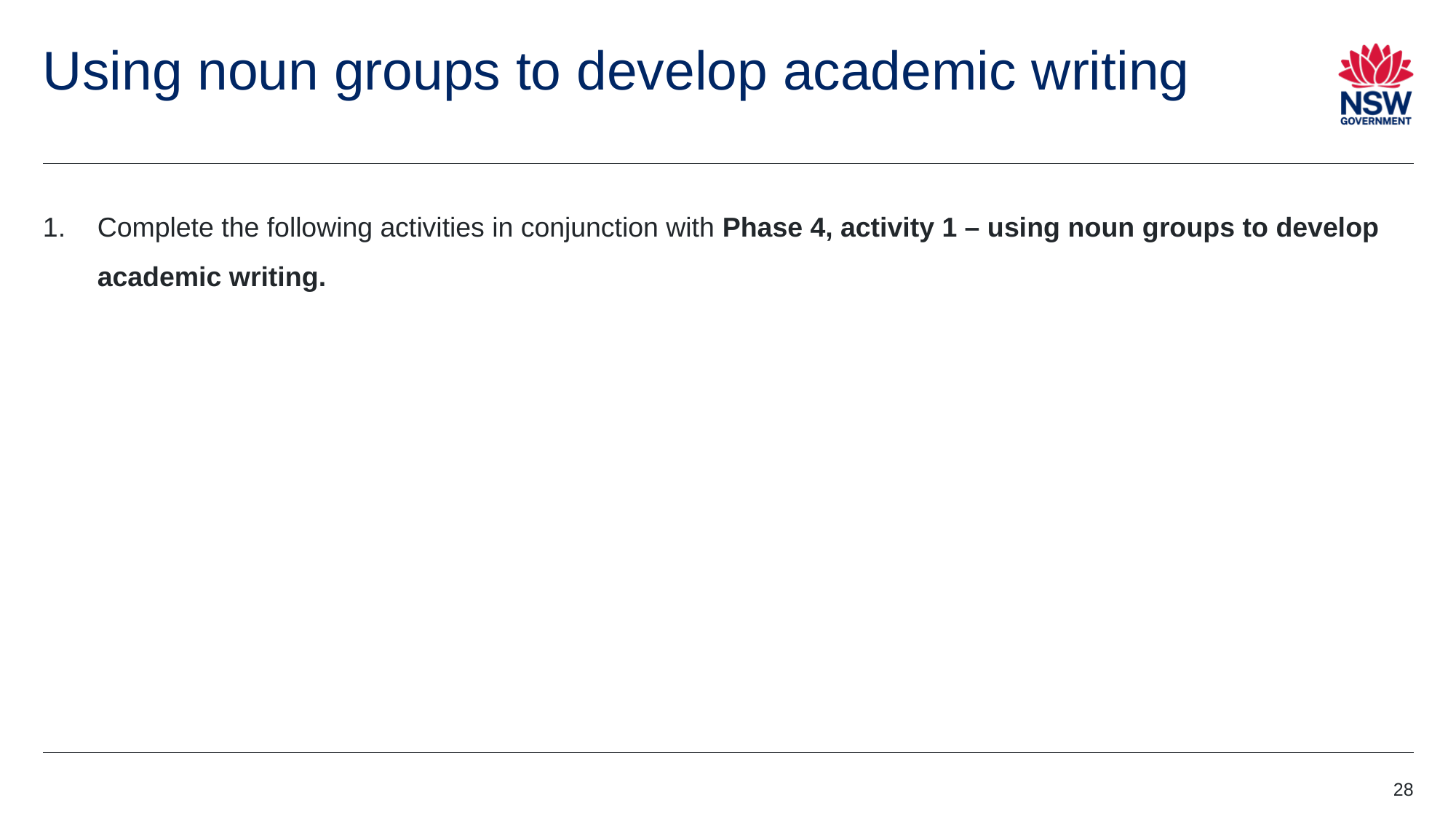

# Using noun groups to develop academic writing
Complete the following activities in conjunction with Phase 4, activity 1 – using noun groups to develop academic writing.

28